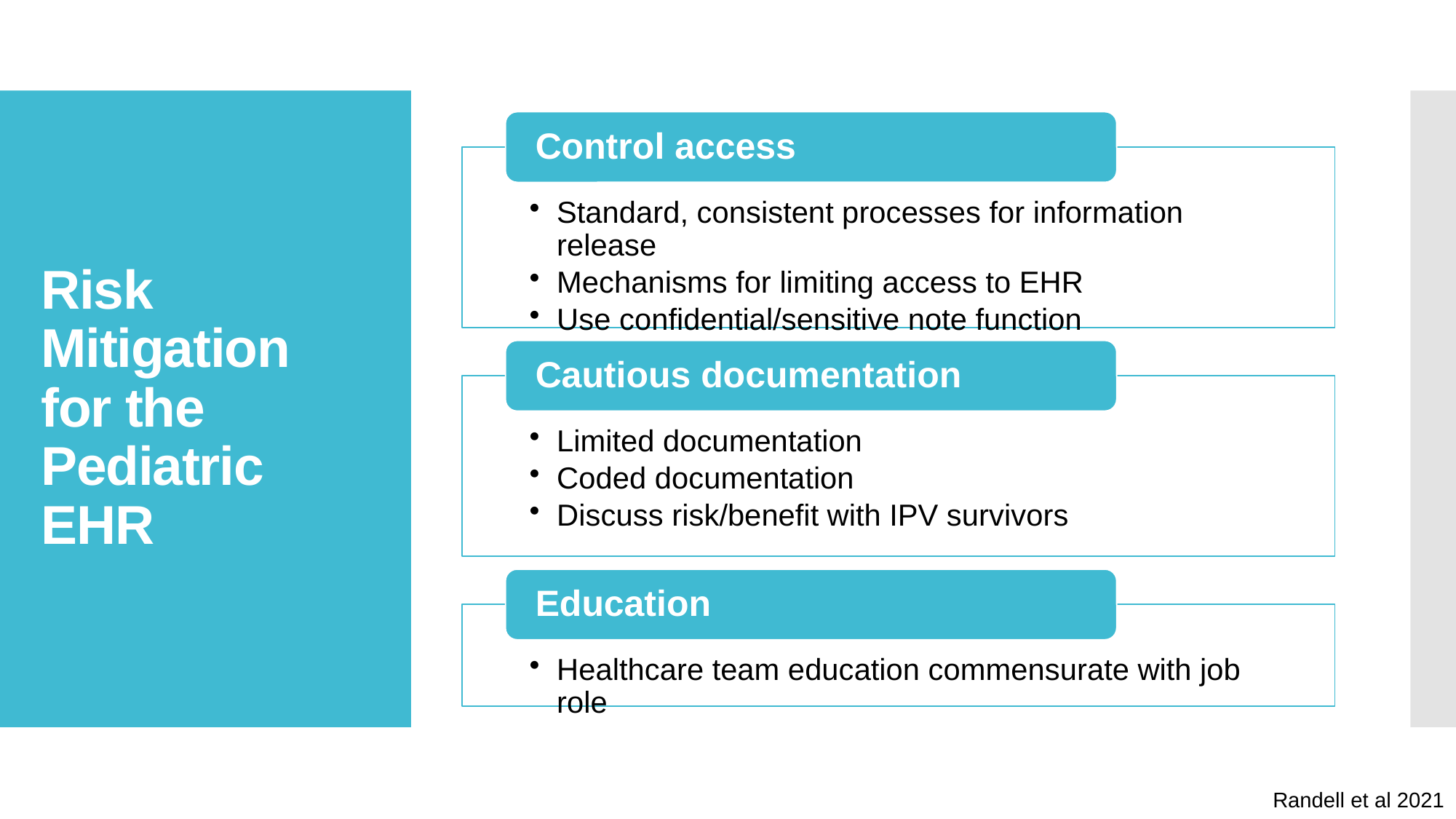

Standard, consistent processes for information release
Mechanisms for limiting access to EHR
Use confidential/sensitive note function
Control access
Limited documentation
Coded documentation
Discuss risk/benefit with IPV survivors
Cautious documentation
Healthcare team education commensurate with job role
Education
# Risk Mitigation for the Pediatric EHR
Randell et al 2021